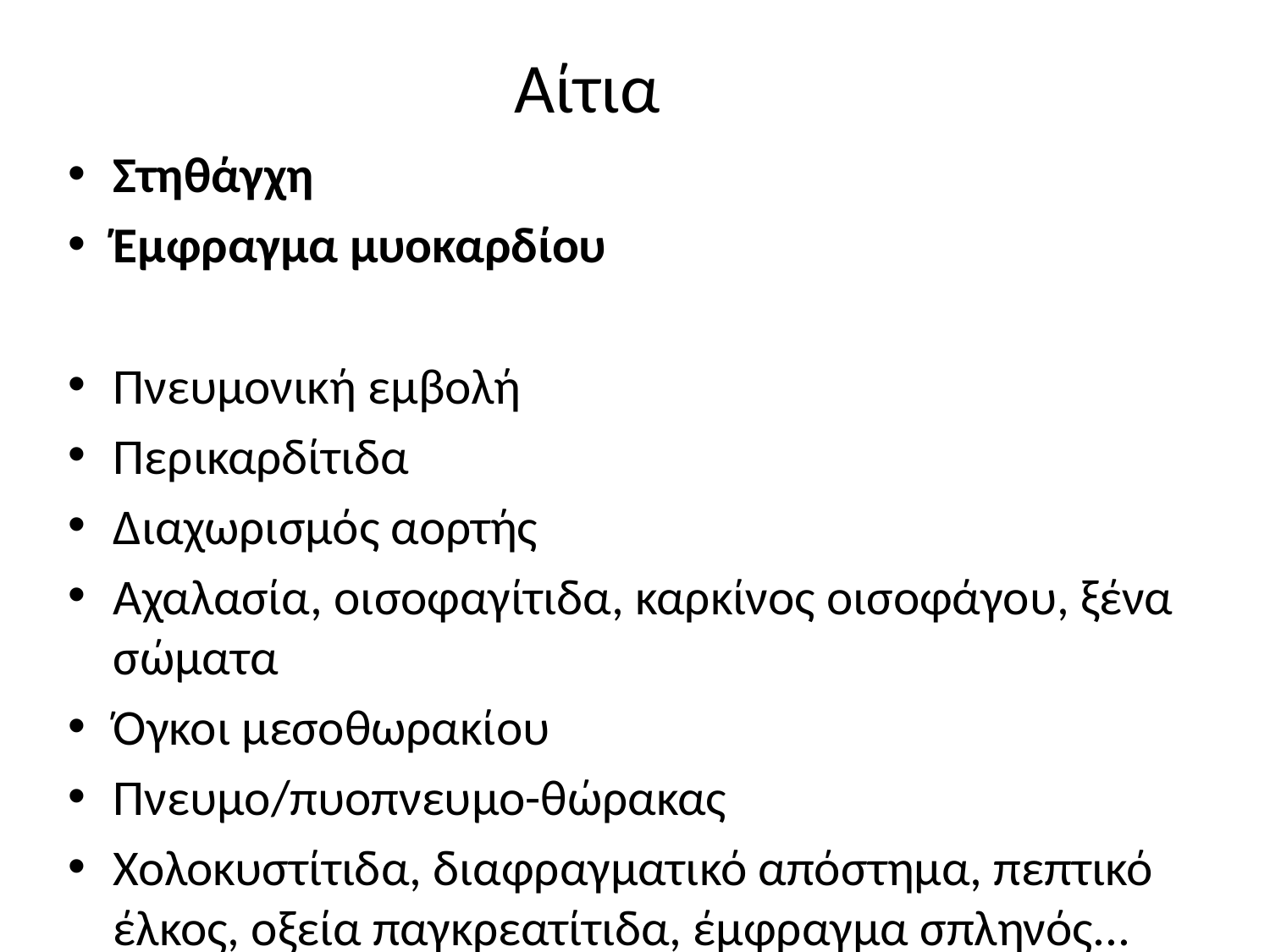

Αίτια
Στηθάγχη
Έμφραγμα μυοκαρδίου

Πνευμονική εμβολή
Περικαρδίτιδα
Διαχωρισμός αορτής
Αχαλασία, οισοφαγίτιδα, καρκίνος οισοφάγου, ξένα σώματα
Όγκοι μεσοθωρακίου
Πνευμο/πυοπνευμο-θώρακας
Χολοκυστίτιδα, διαφραγματικό απόστημα, πεπτικό έλκος, οξεία παγκρεατίτιδα, έμφραγμα σπληνός...